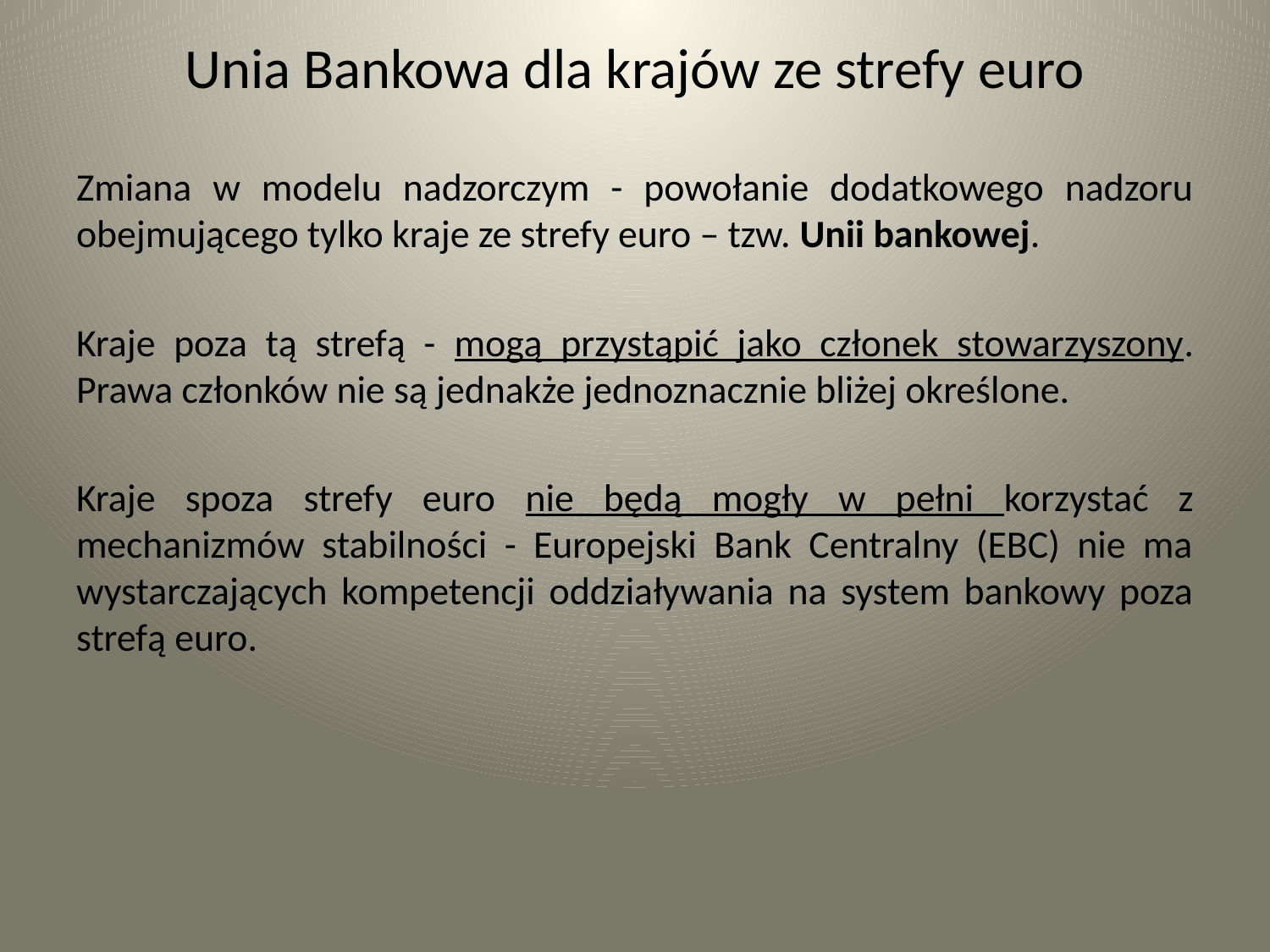

# Unia Bankowa dla krajów ze strefy euro
Zmiana w modelu nadzorczym - powołanie dodatkowego nadzoru obejmującego tylko kraje ze strefy euro – tzw. Unii bankowej.

Kraje poza tą strefą - mogą przystąpić jako członek stowarzyszony. Prawa członków nie są jednakże jednoznacznie bliżej określone.

Kraje spoza strefy euro nie będą mogły w pełni korzystać z mechanizmów stabilności - Europejski Bank Centralny (EBC) nie ma wystarczających kompetencji oddziaływania na system bankowy poza strefą euro.